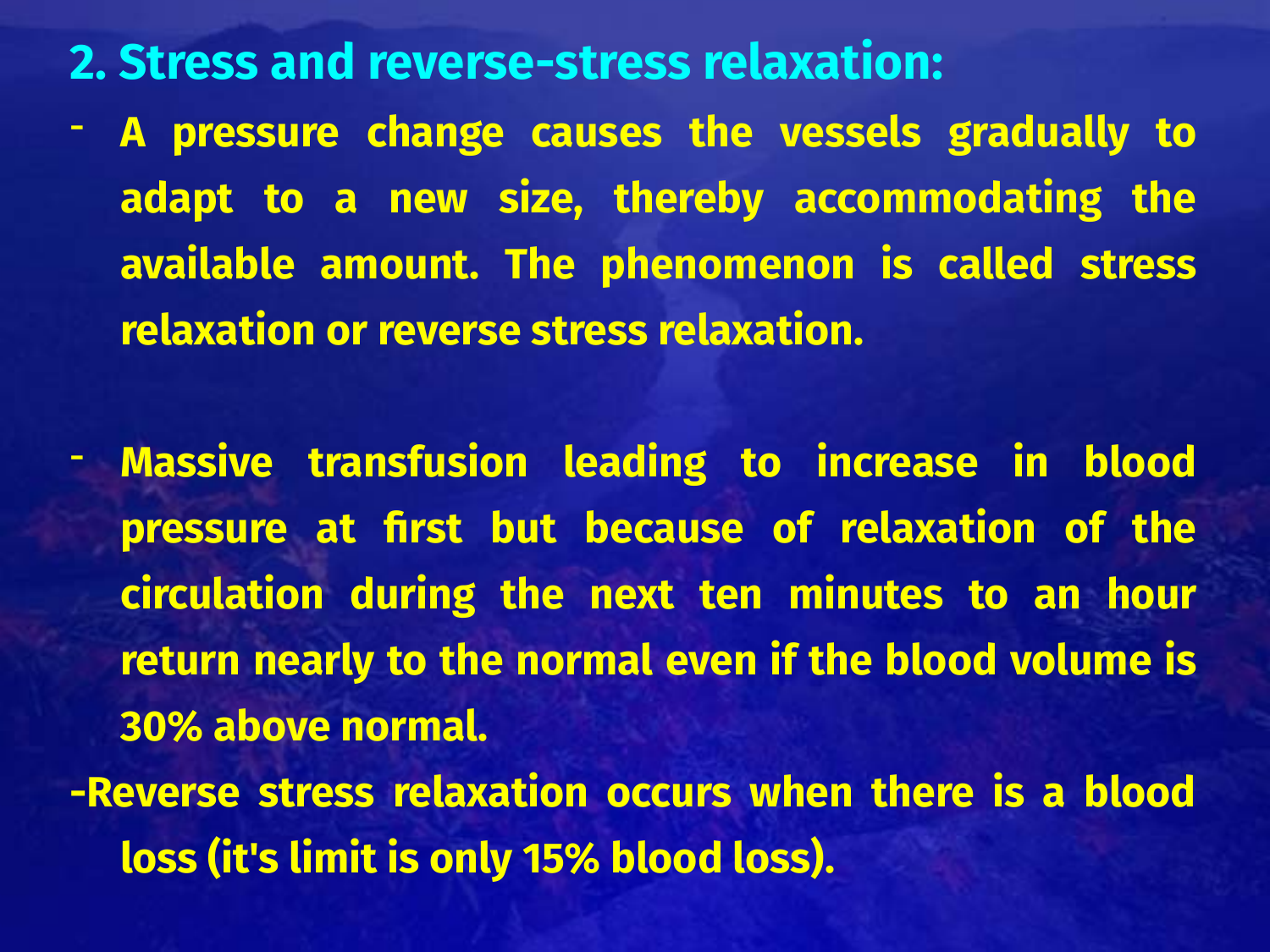

2. Stress and reverse-stress relaxation:
A pressure change causes the vessels gradually to adapt to a new size, thereby accommodating the available amount. The phenomenon is called stress relaxation or reverse stress relaxation.

Massive transfusion leading to increase in blood pressure at first but because of relaxation of the circulation during the next ten minutes to an hour return nearly to the normal even if the blood volume is 30% above normal.
-Reverse stress relaxation occurs when there is a blood loss (it's limit is only 15% blood loss).